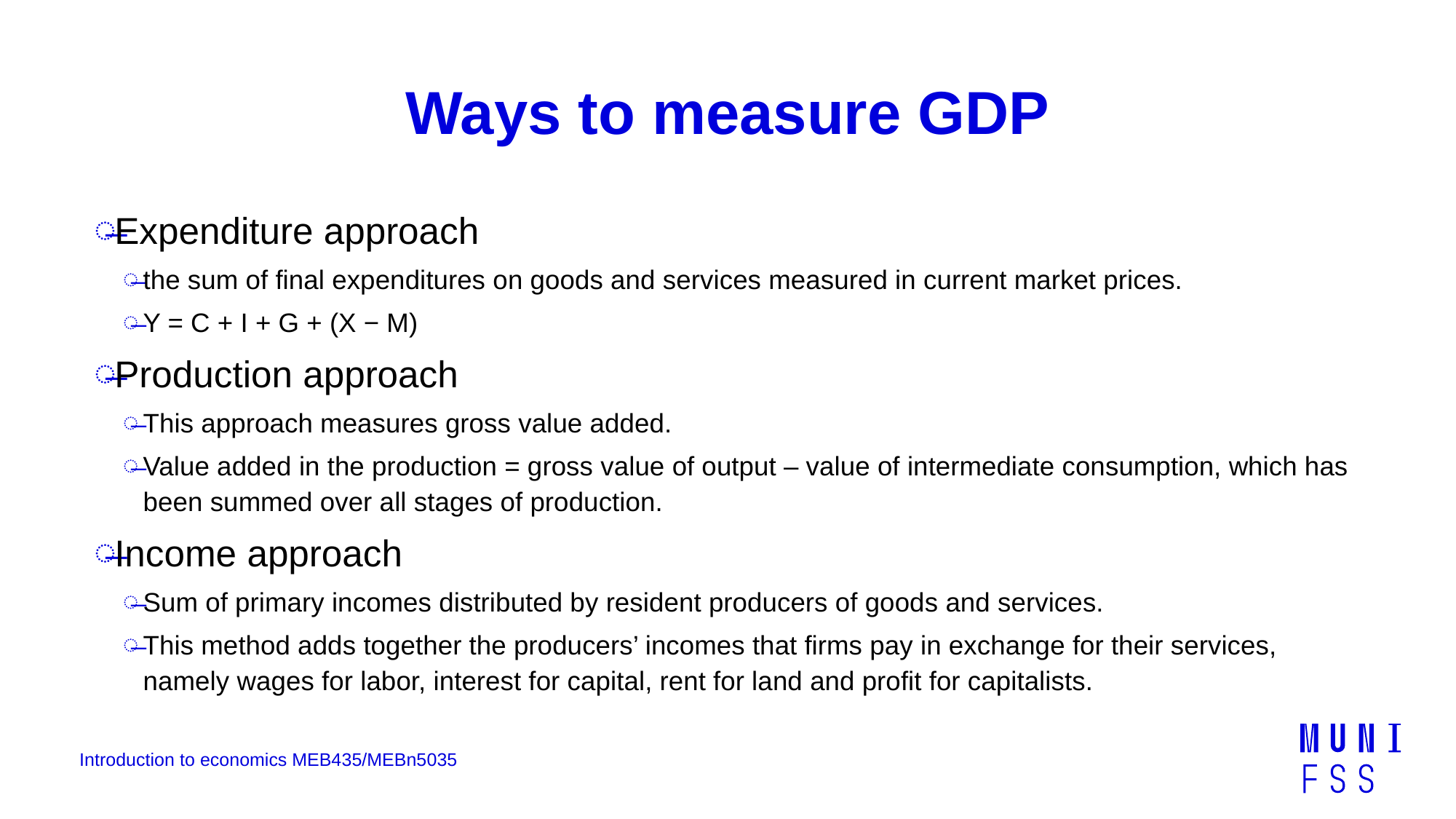

# Ways to measure GDP
Expenditure approach
the sum of final expenditures on goods and services measured in current market prices.
Y = C + I + G + (X − M)
Production approach
This approach measures gross value added.
Value added in the production = gross value of output – value of intermediate consumption, which has been summed over all stages of production.
Income approach
Sum of primary incomes distributed by resident producers of goods and services.
This method adds together the producers’ incomes that firms pay in exchange for their services, namely wages for labor, interest for capital, rent for land and profit for capitalists.
Introduction to economics MEB435/MEBn5035